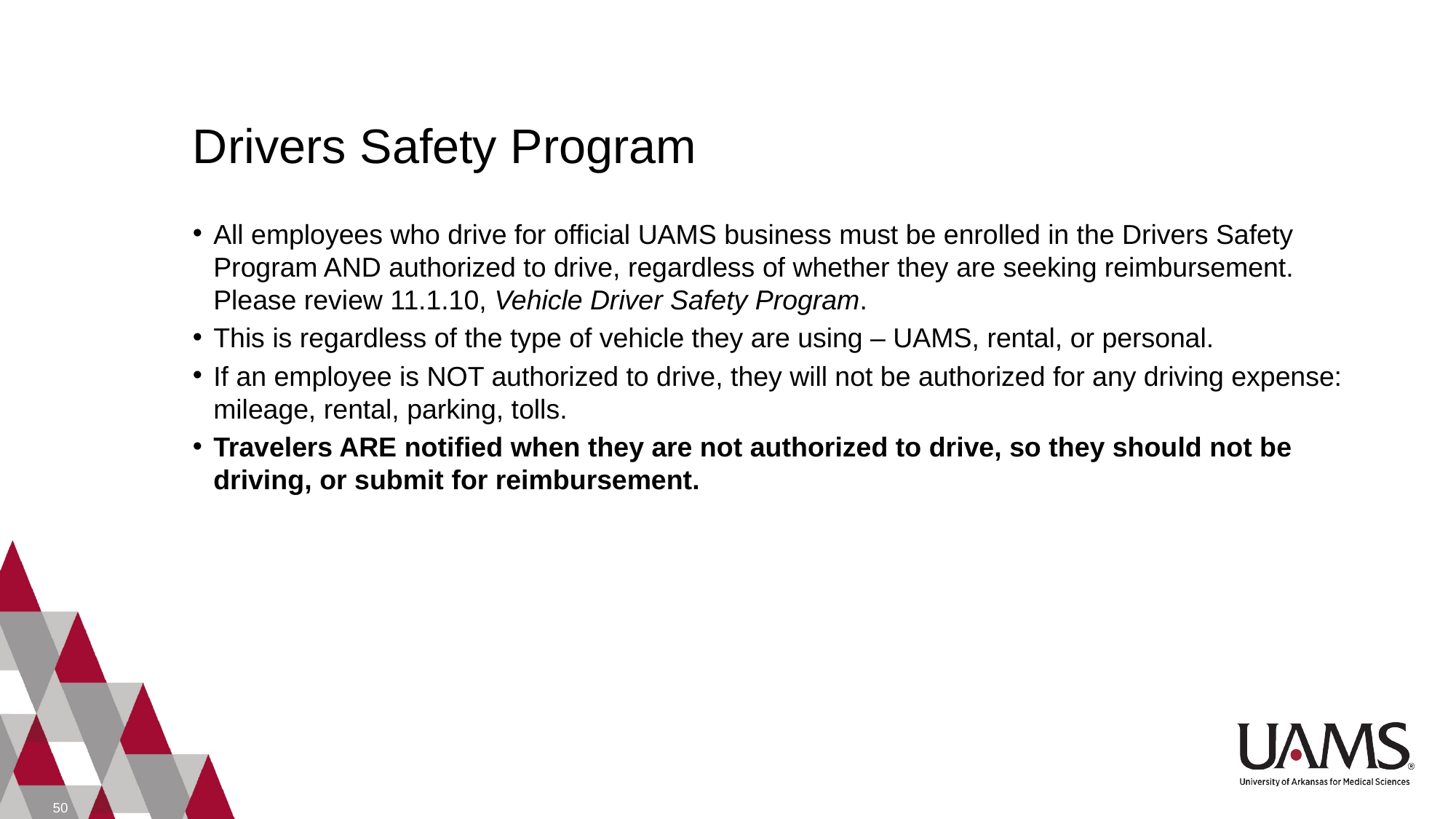

# Drivers Safety Program
All employees who drive for official UAMS business must be enrolled in the Drivers Safety Program AND authorized to drive, regardless of whether they are seeking reimbursement. Please review 11.1.10, Vehicle Driver Safety Program.
This is regardless of the type of vehicle they are using – UAMS, rental, or personal.
If an employee is NOT authorized to drive, they will not be authorized for any driving expense: mileage, rental, parking, tolls.
Travelers ARE notified when they are not authorized to drive, so they should not be driving, or submit for reimbursement.